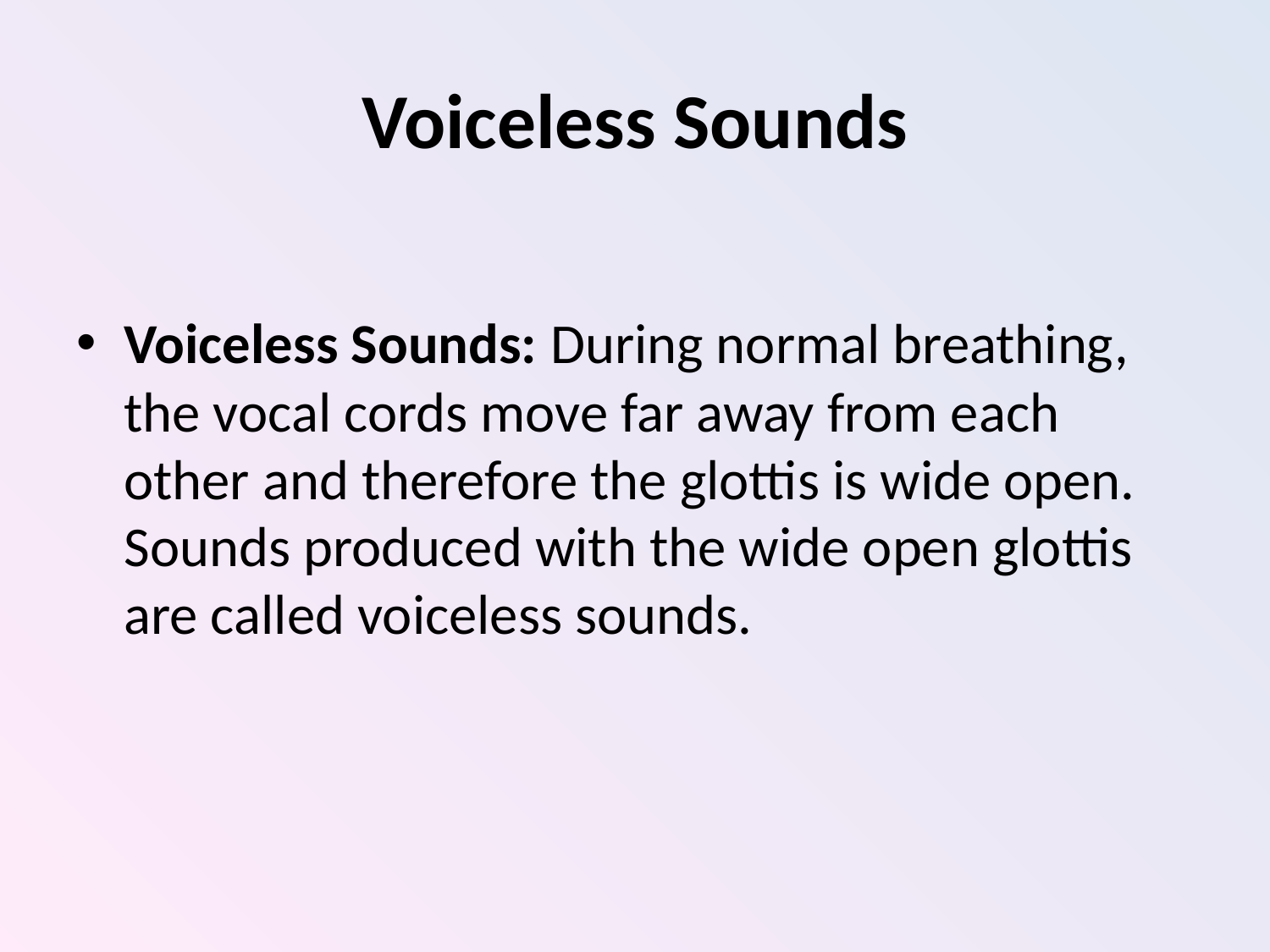

# Voiceless Sounds

Voiceless Sounds: During normal breathing, the vocal cords move far away from each other and therefore the glottis is wide open. Sounds produced with the wide open glottis are called voiceless sounds.